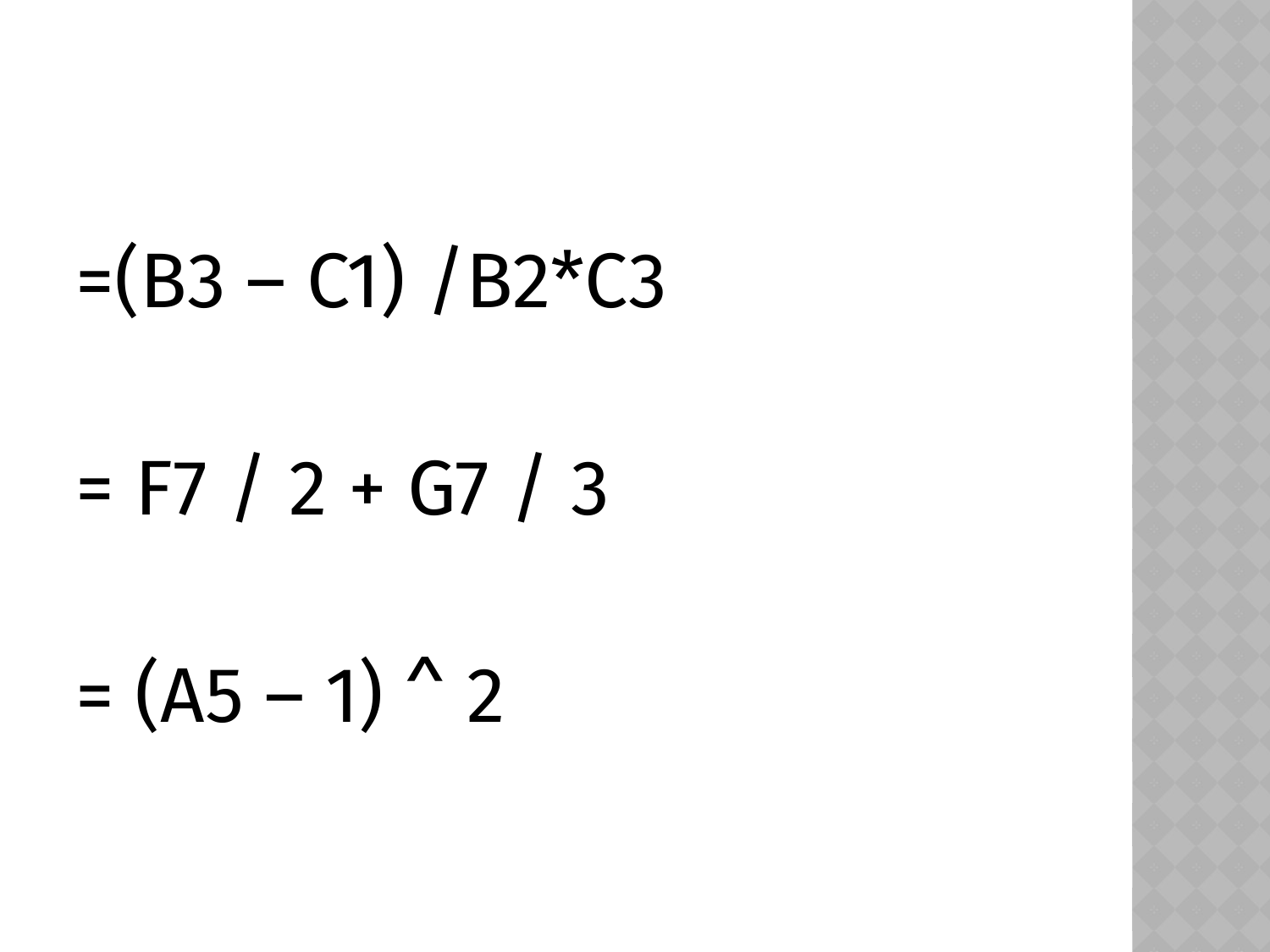

#
=(В3 – С1) /В2*С3

= F7 / 2 + G7 / 3

= (A5 – 1) ^ 2